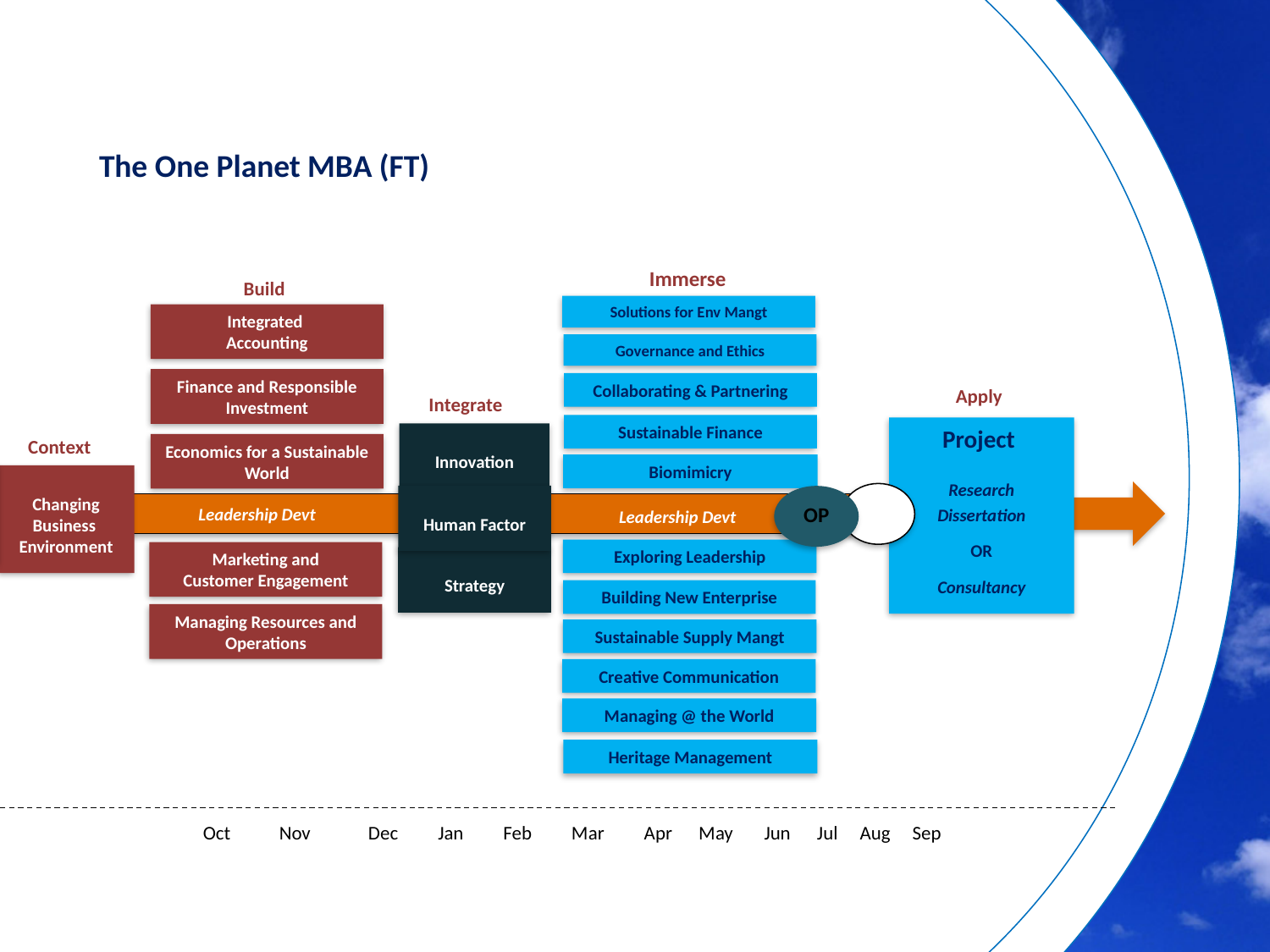

The One Planet MBA (FT)
Immerse
Build
Solutions for Env Mangt
Integrated
Accounting
Governance and Ethics
Finance and Responsible Investment
Collaborating & Partnering
Apply
Integrate
Sustainable Finance
Project

Research
Dissertation

OR

Consultancy

Innovation

Context
Economics for a Sustainable World
Biomimicry

Changing Business
Environment

Human Factor

OP

Leadership Devt
Leadership Devt
Exploring Leadership
Marketing and
Customer Engagement

Strategy

Building New Enterprise
Managing Resources and Operations
Sustainable Supply Mangt
Creative Communication
Managing @ the World
Heritage Management
     Oct           Nov             Dec         Jan         Feb         Mar         Apr      May       Jun      Jul     Aug     Sep